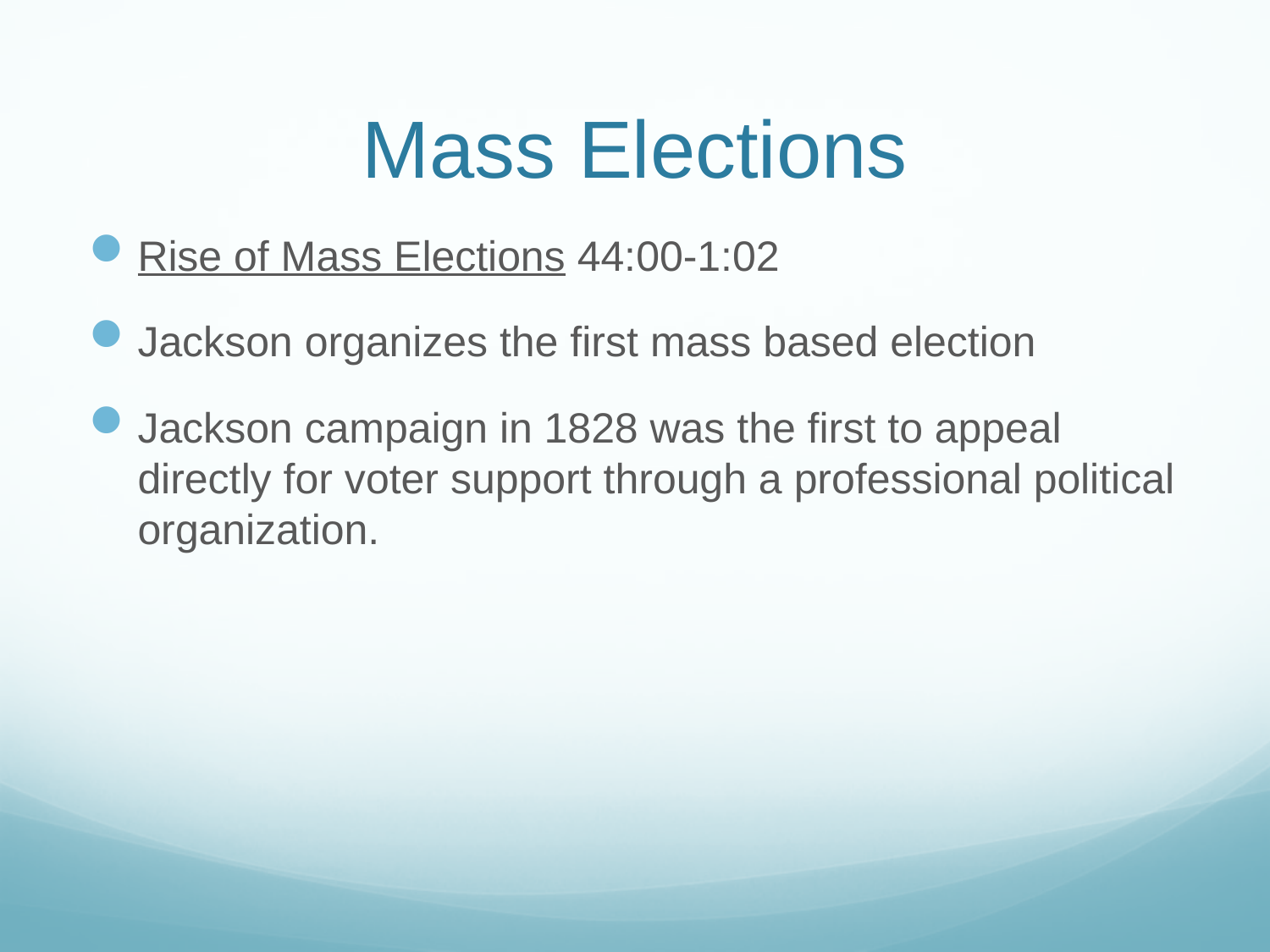

# Mass Elections
Rise of Mass Elections 44:00-1:02
Jackson organizes the first mass based election
Jackson campaign in 1828 was the first to appeal directly for voter support through a professional political organization.